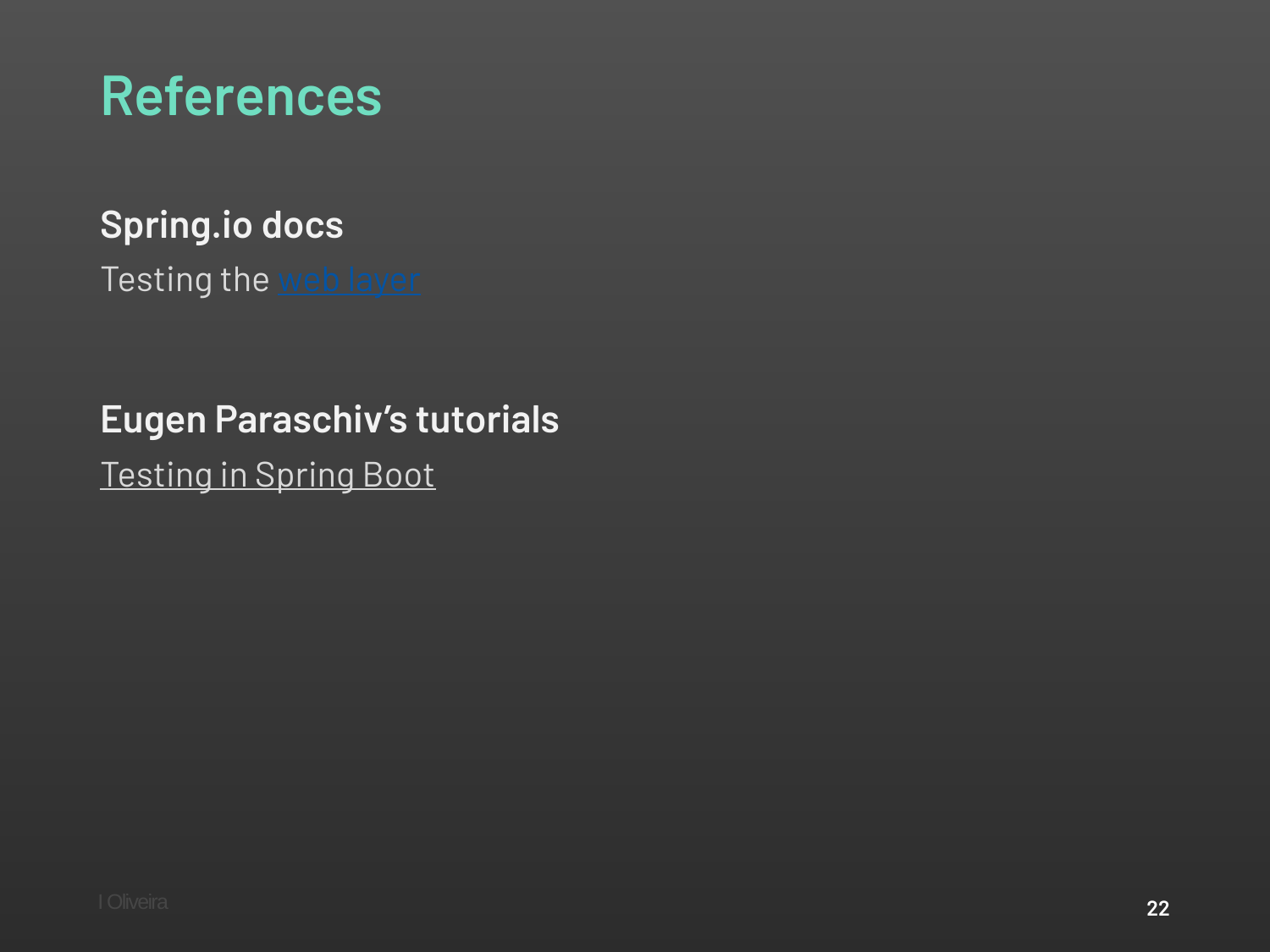

# References
Spring.io docs
Testing the web layer

Eugen Paraschiv’s tutorials
Testing in Spring Boot

22
I Oliveira